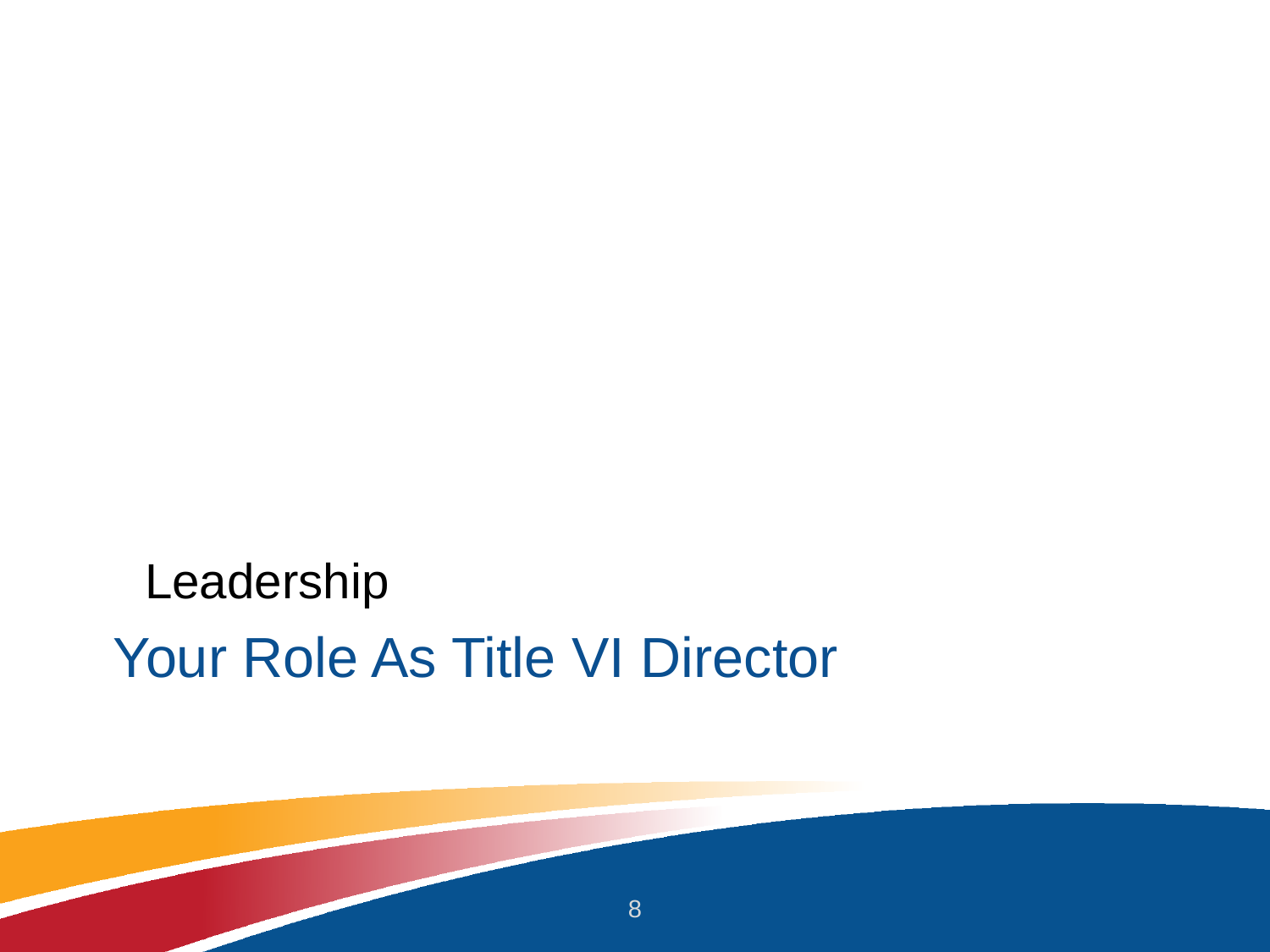

Leadership
# Your Role As Title VI Director
8